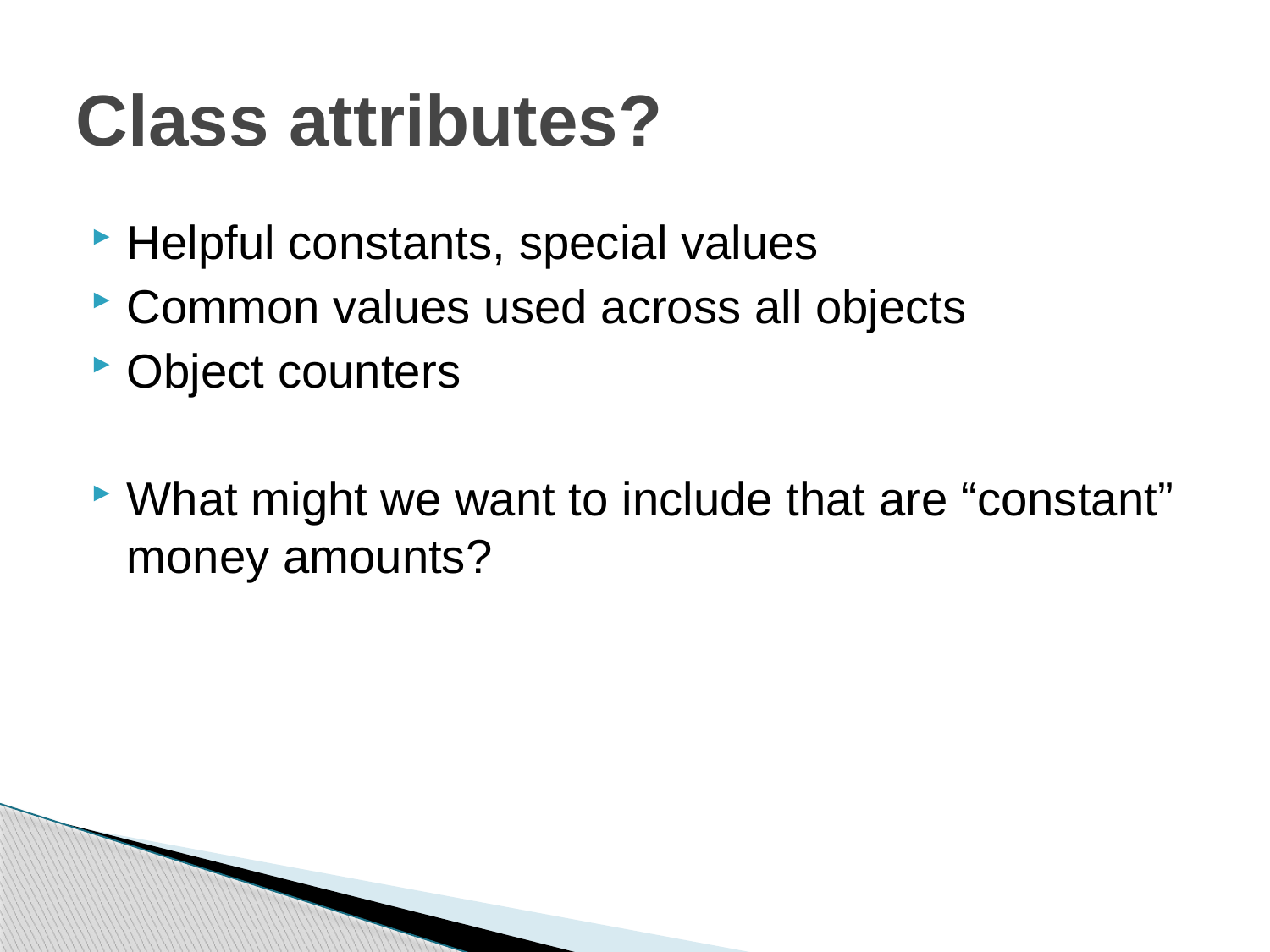

# Class attributes?
Helpful constants, special values
Common values used across all objects
Object counters

What might we want to include that are “constant” money amounts?